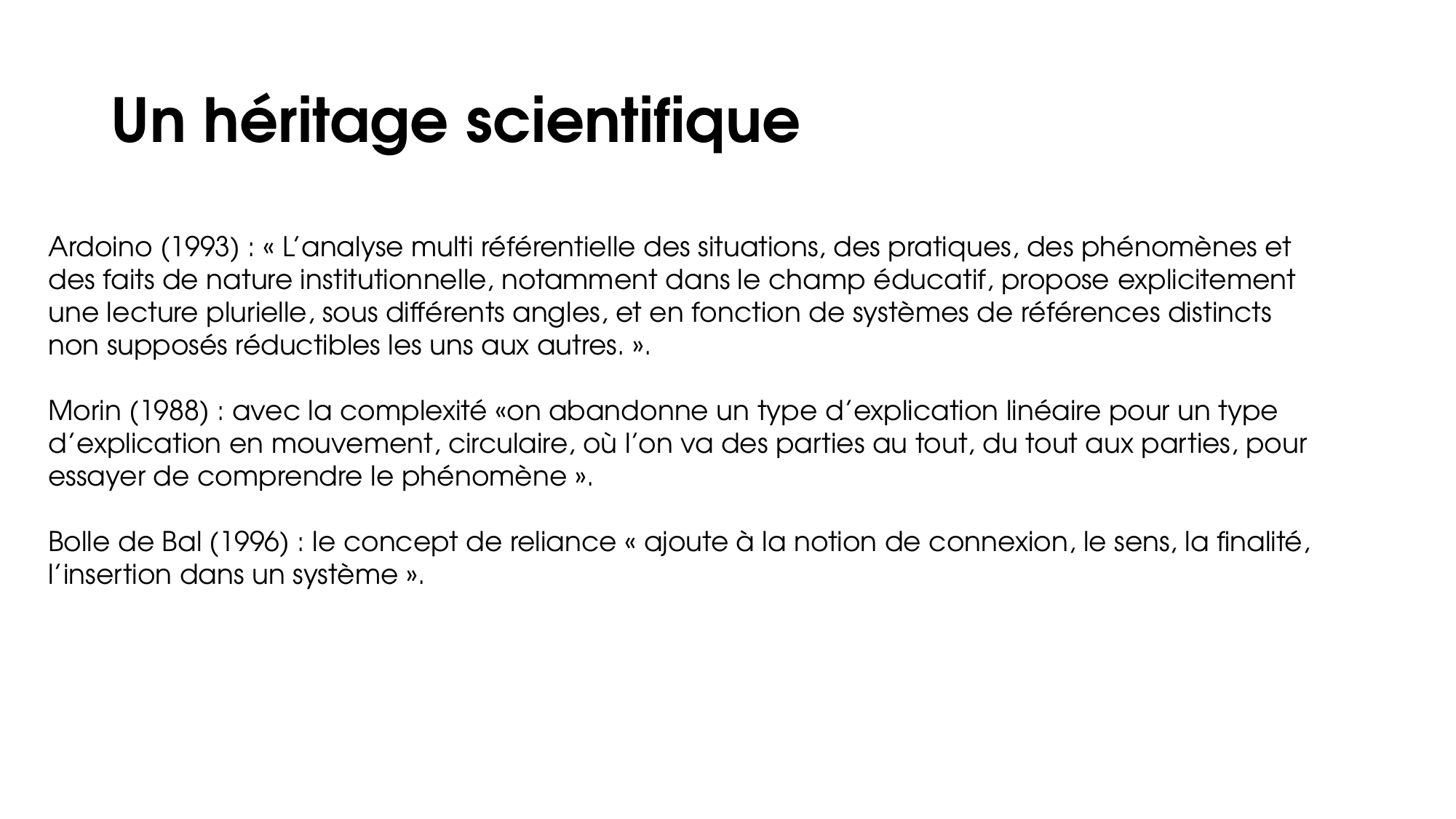

# Un héritage scientifique
Ardoino (1993) : « L’analyse multi référentielle des situations, des pratiques, des phénomènes et des faits de nature institutionnelle, notamment dans le champ éducatif, propose explicitement une lecture plurielle, sous différents angles, et en fonction de systèmes de références distincts non supposés réductibles les uns aux autres. ».

Morin (1988) : avec la complexité «on abandonne un type d’explication linéaire pour un type d’explication en mouvement, circulaire, où l’on va des parties au tout, du tout aux parties, pour essayer de comprendre le phénomène ».

Bolle de Bal (1996) : le concept de reliance « ajoute à la notion de connexion, le sens, la finalité, l’insertion dans un système ».